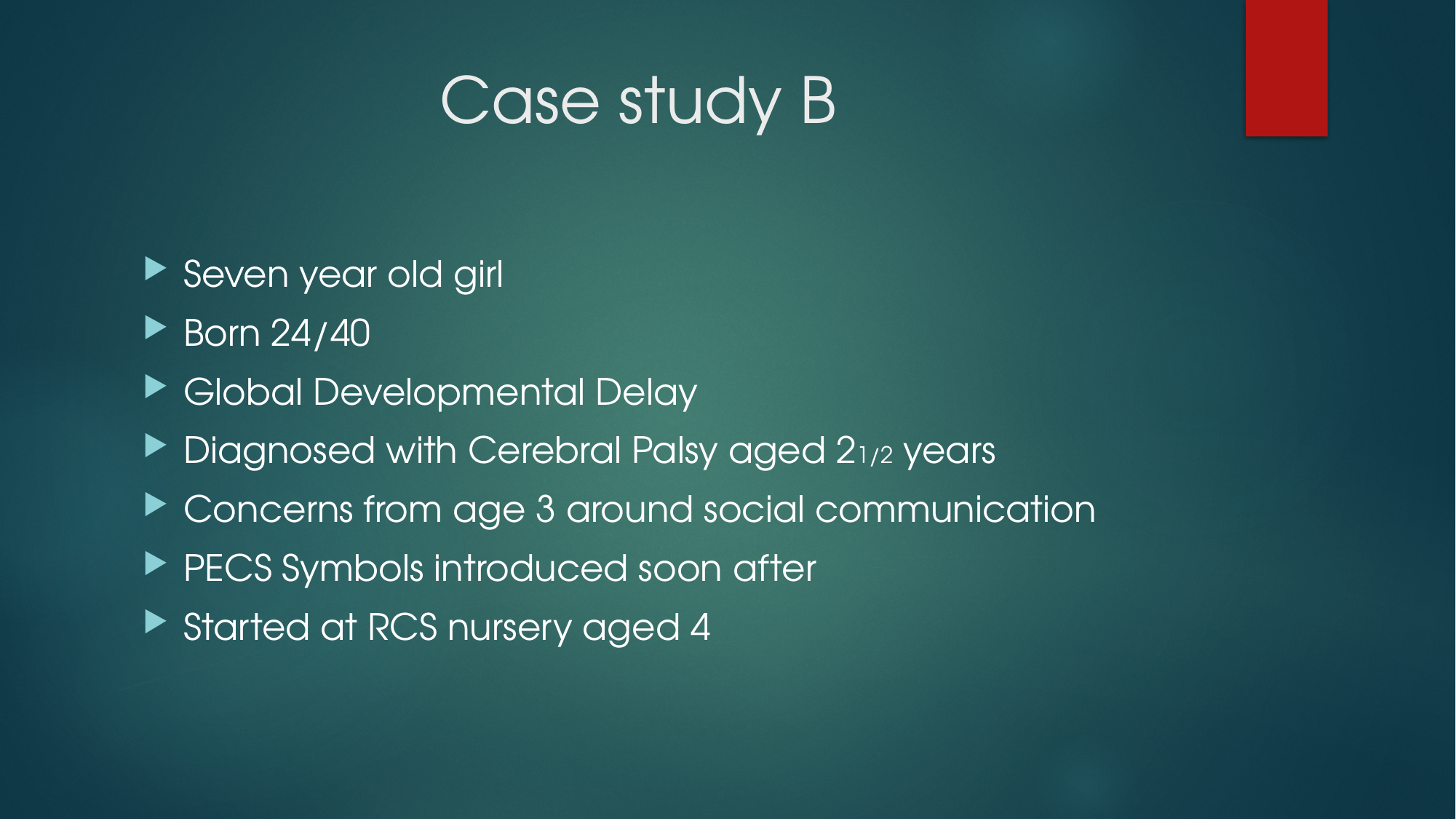

# Case study B
Seven year old girl
Born 24/40
Global Developmental Delay
Diagnosed with Cerebral Palsy aged 21/2 years
Concerns from age 3 around social communication
PECS Symbols introduced soon after
Started at RCS nursery aged 4